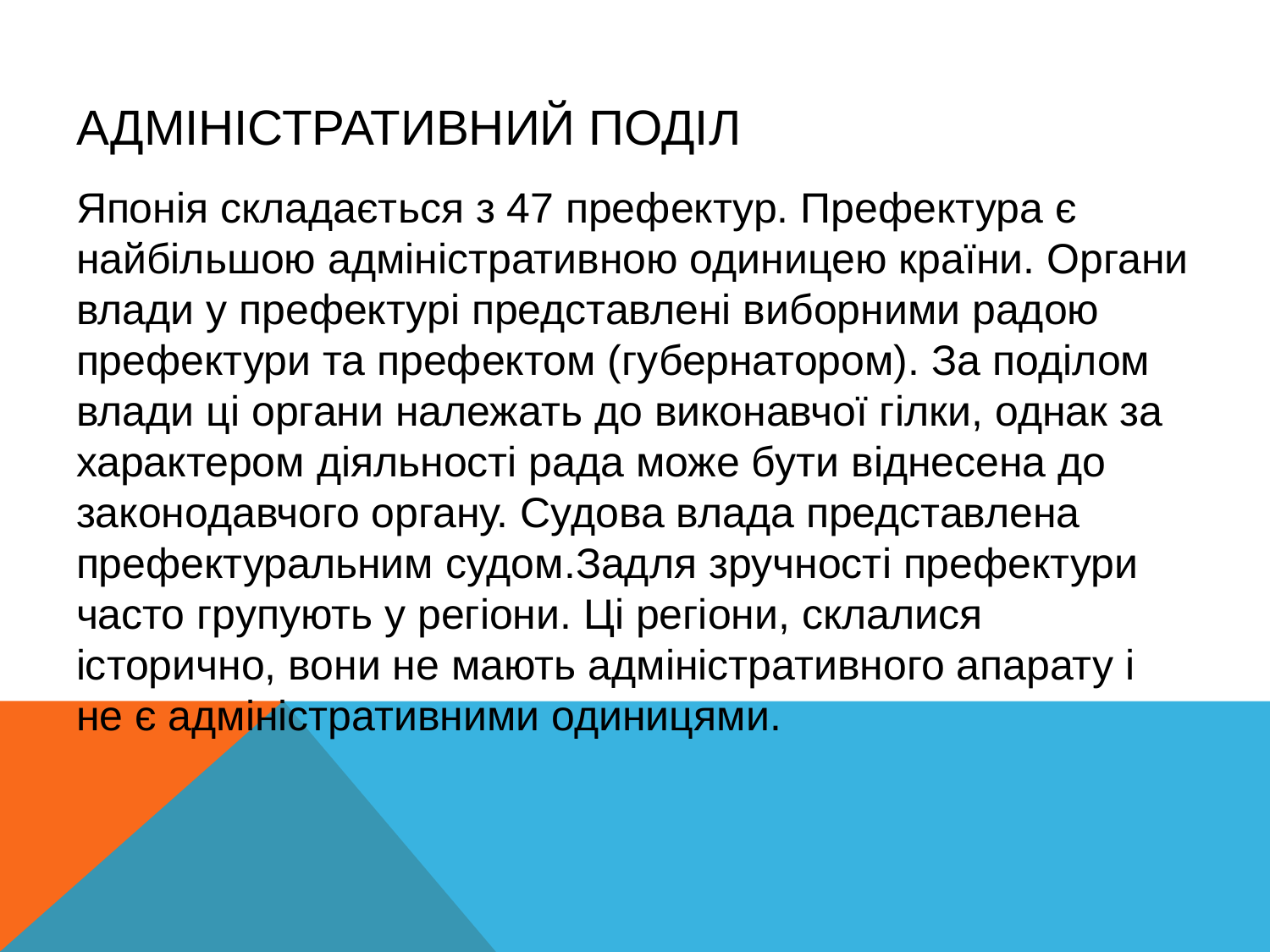

# Адміністративний поділ
Японія складається з 47 префектур. Префектура є найбільшою адміністративною одиницею країни. Органи влади у префектурі представлені виборними радою префектури та префектом (губернатором). За поділом влади ці органи належать до виконавчої гілки, однак за характером діяльності рада може бути віднесена до законодавчого органу. Судова влада представлена префектуральним судом.Задля зручності префектури часто групують у регіони. Ці регіони, склалися історично, вони не мають адміністративного апарату і не є адміністративними одиницями.